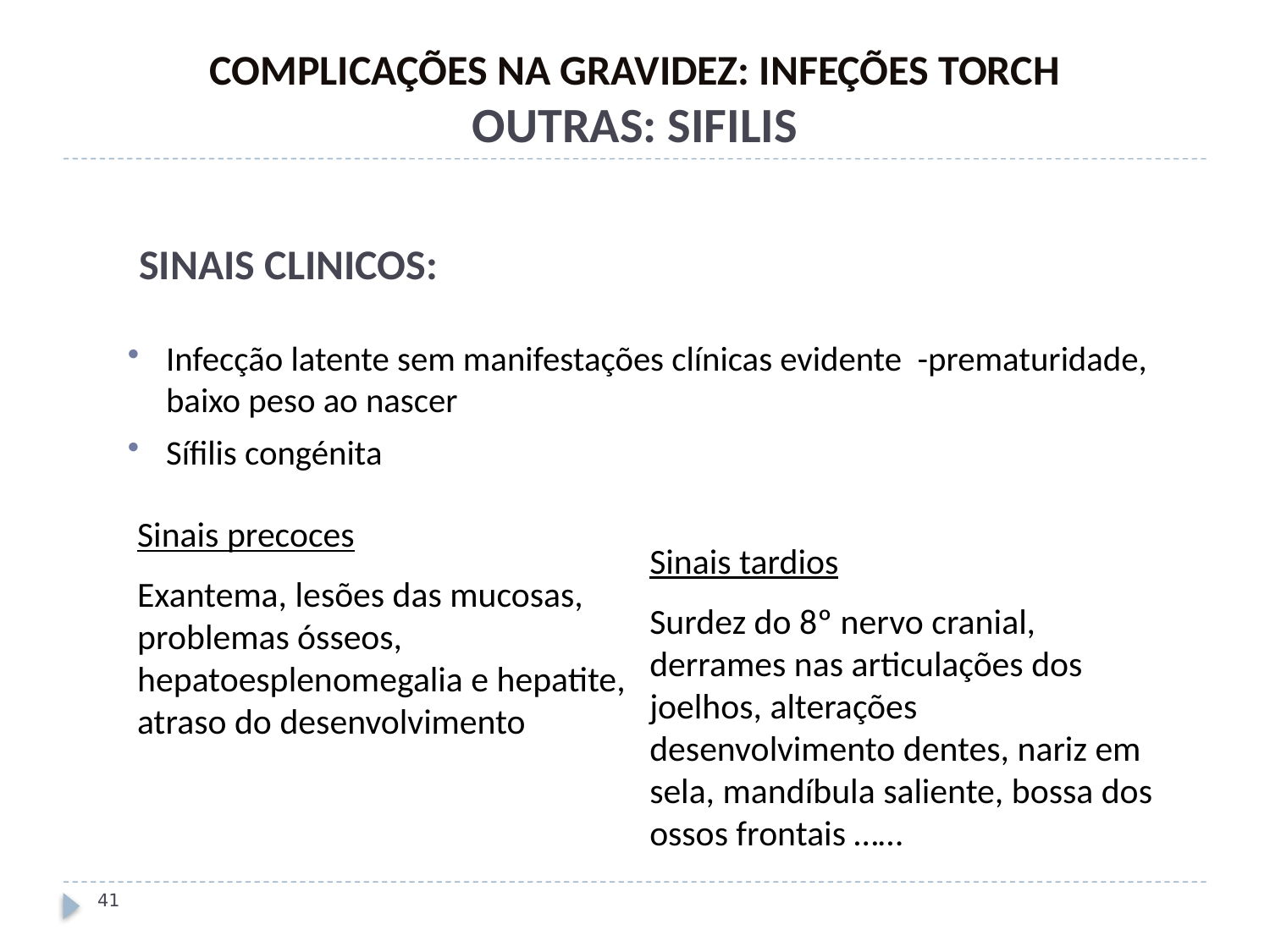

COMPLICAÇÕES NA GRAVIDEZ: INFEÇÕES TORCH
OUTRAS: SIFILIS
SINAIS CLINICOS:
Infecção latente sem manifestações clínicas evidente  -prematuridade, baixo peso ao nascer
Sífilis congénita
Sinais precoces
Exantema, lesões das mucosas, problemas ósseos, hepatoesplenomegalia e hepatite, atraso do desenvolvimento
Sinais tardios
Surdez do 8º nervo cranial, derrames nas articulações dos joelhos, alterações desenvolvimento dentes, nariz em sela, mandíbula saliente, bossa dos ossos frontais ……
41